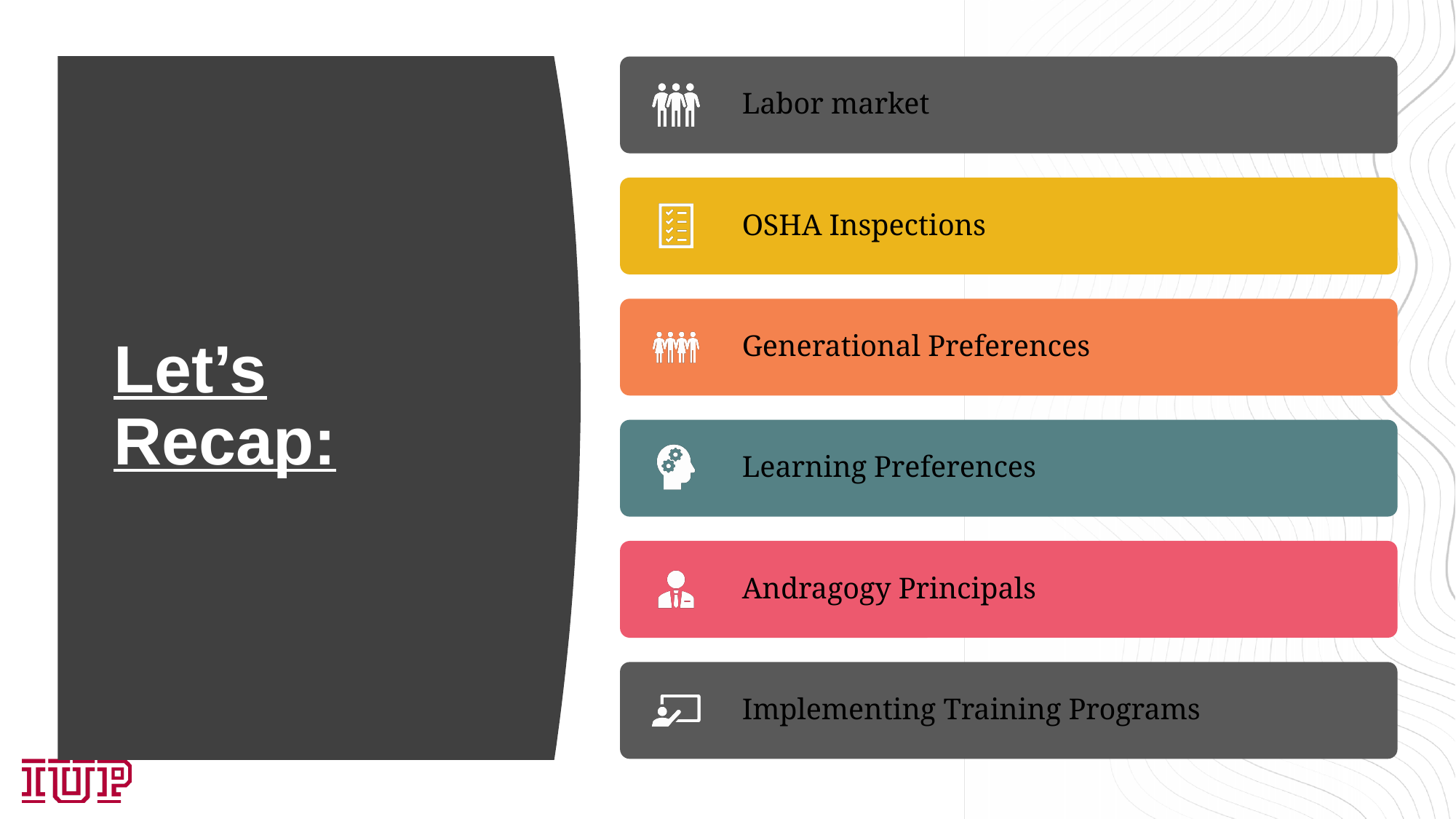

Labor market
OSHA Inspections
Generational Preferences
Learning Preferences
Andragogy Principals
Implementing Training Programs

# Let’s Recap: